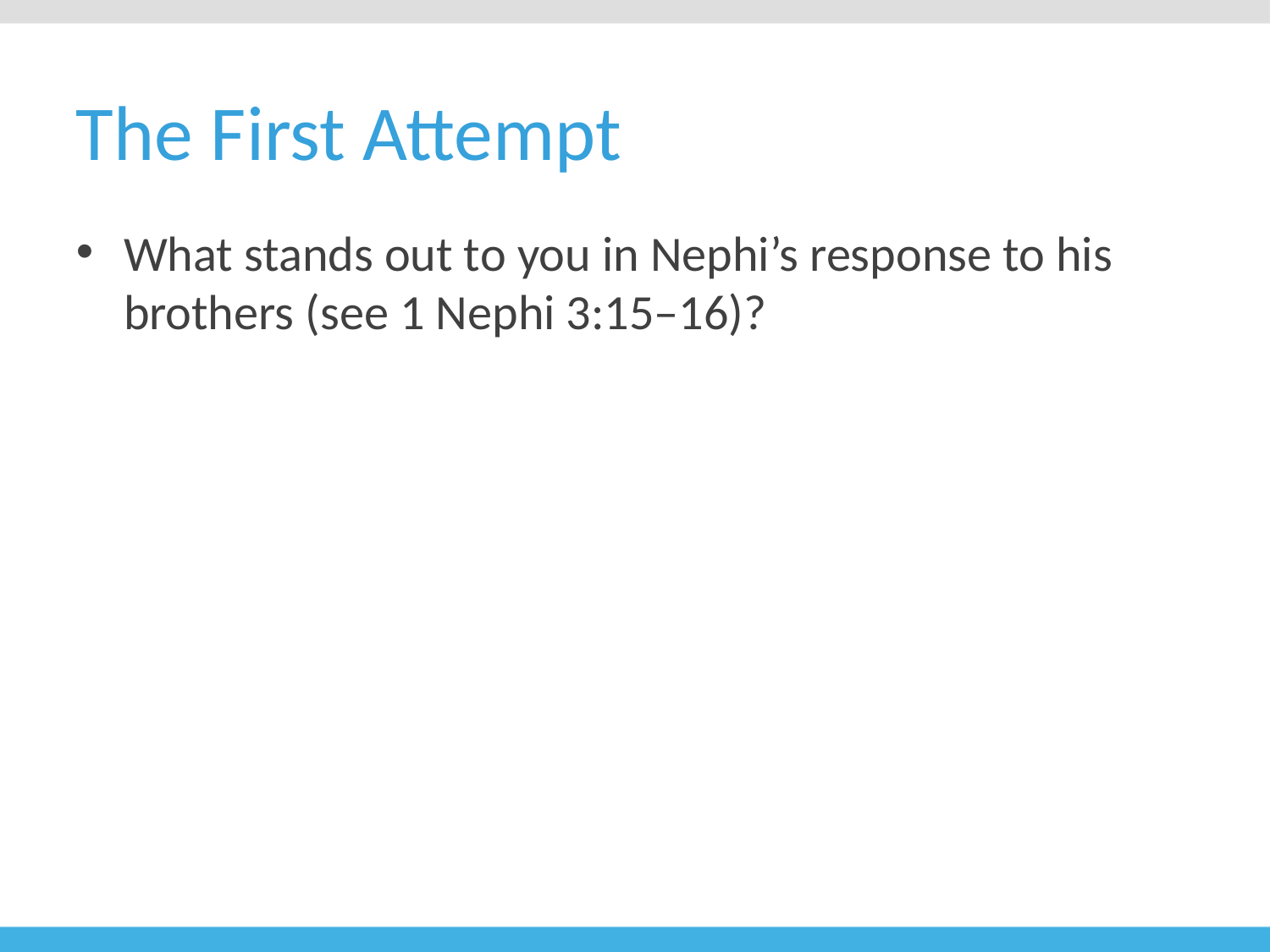

# The First Attempt
What stands out to you in Nephi’s response to his brothers (see 1 Nephi 3:15–16)?